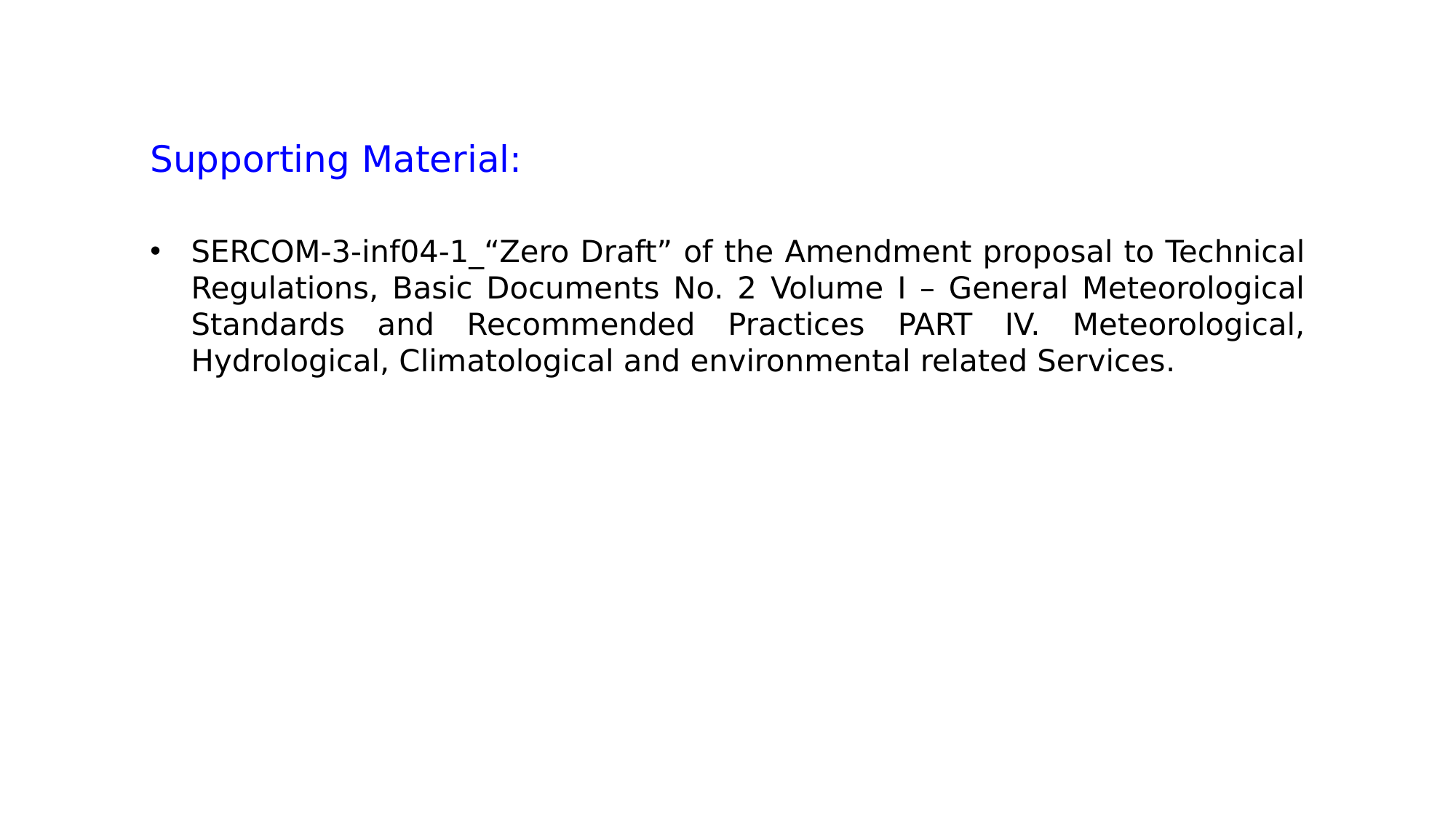

Supporting Material:
SERCOM-3-inf04-1_“Zero Draft” of the​ Amendment proposal to Technical Regulations, Basic Documents No. 2 Volume I – General Meteorological Standards and Recommended Practices PART IV. Meteorological, Hydrological, Climatological and environmental related Services.